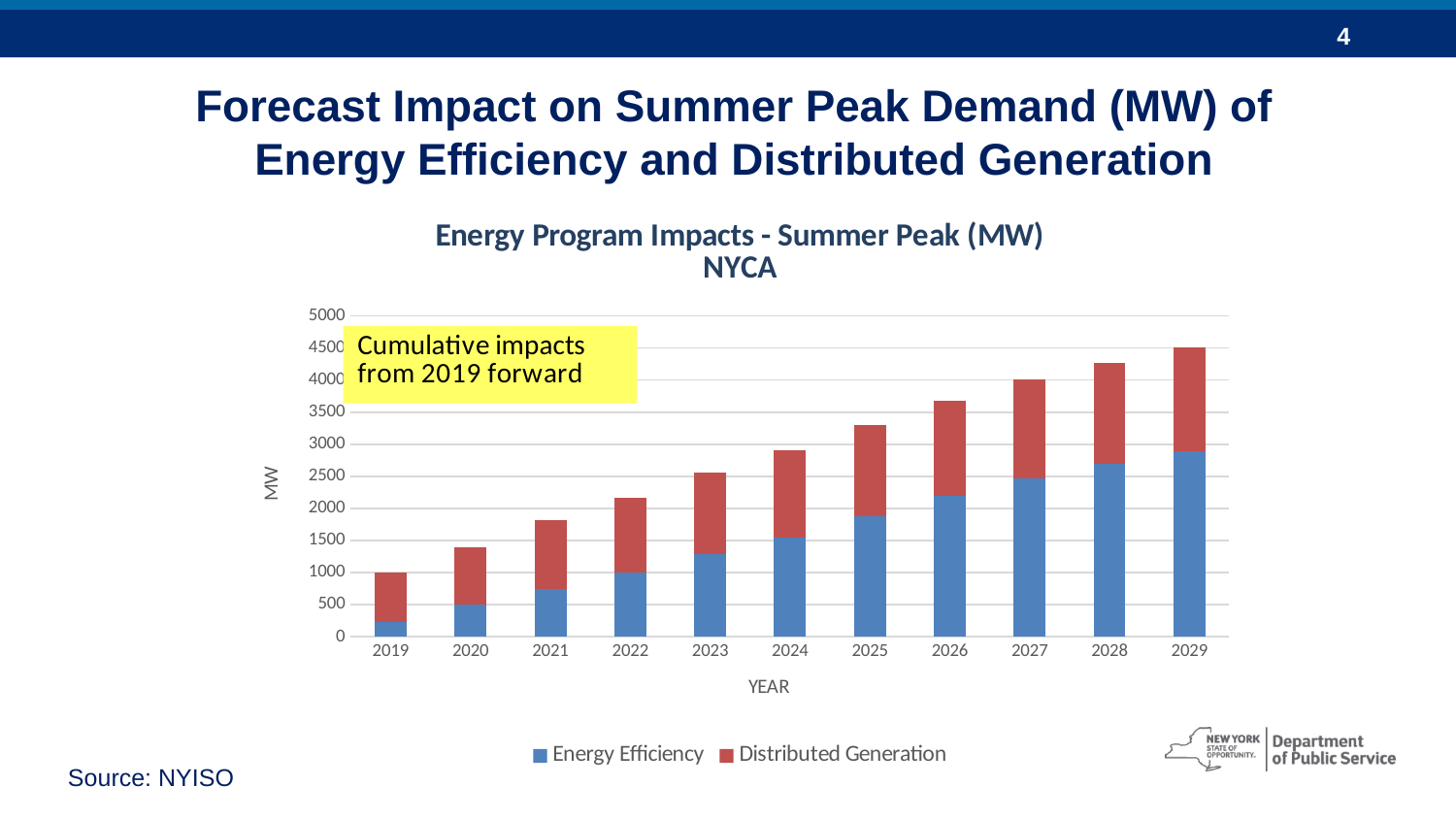

Forecast Impact on Summer Peak Demand (MW) of
Energy Efficiency and Distributed Generation

### Chart: Energy Program Impacts - Summer Peak (MW)
NYCA

| Category | Energy Efficiency | Distributed Generation |
|---|---|---|
| 2019 | 228.0 | 766.0 |
| 2020 | 495.0 | 903.0 |
| 2021 | 751.0 | 1060.0 |
| 2022 | 1003.0 | 1169.0 |
| 2023 | 1293.0 | 1266.0 |
| 2024 | 1546.0 | 1355.0 |
| 2025 | 1871.0 | 1425.0 |
| 2026 | 2198.0 | 1485.0 |
| 2027 | 2474.0 | 1539.0 |
| 2028 | 2692.0 | 1583.0 |
| 2029 | 2895.0 | 1622.0 |
Source: NYISO